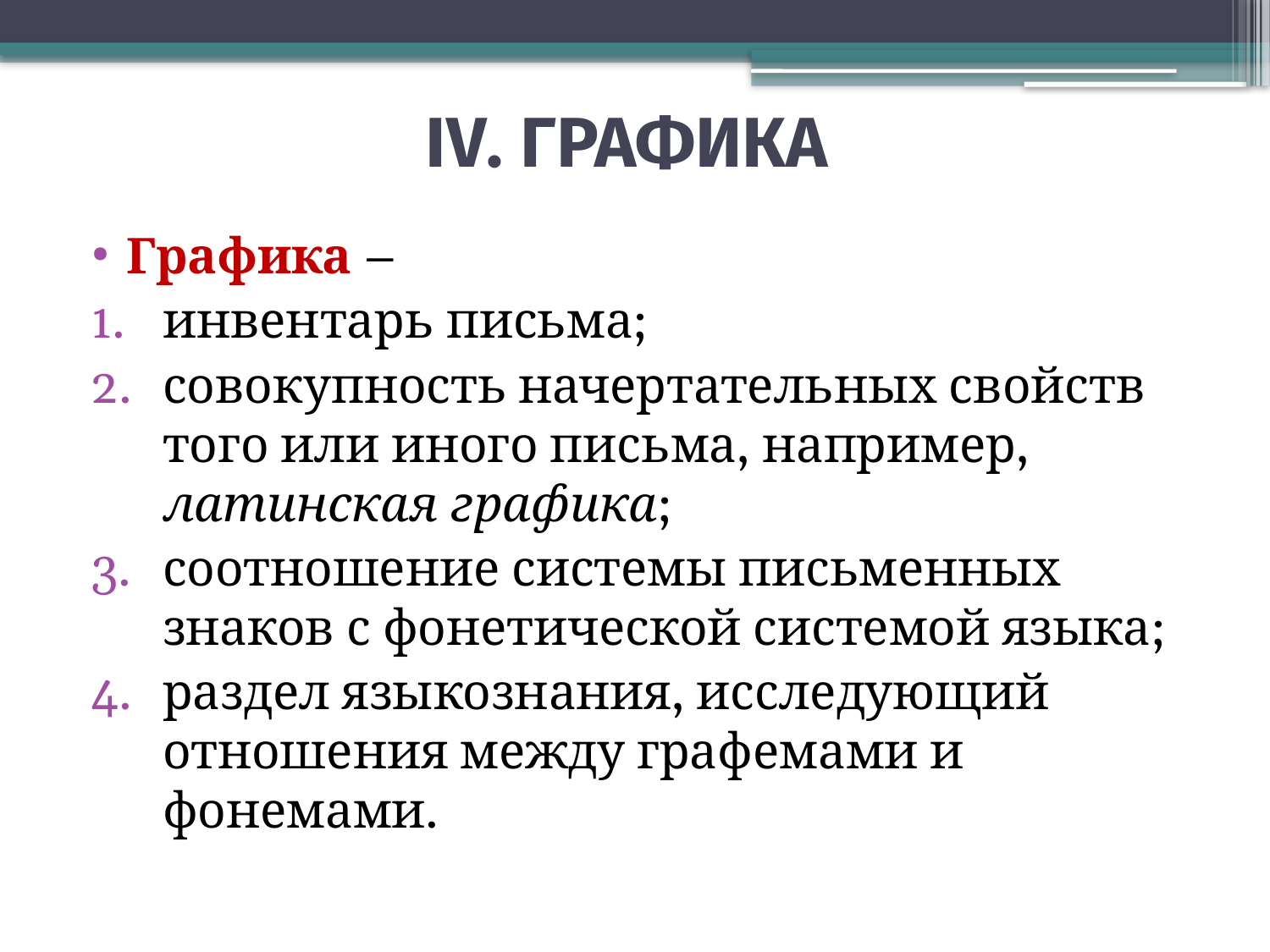

# IV. ГРАФИКА
Графика –
инвентарь письма;
совокупность начертательных свойств того или иного письма, например, латинская графика;
соотношение системы письменных знаков с фонетической системой языка;
раздел языкознания, исследующий отношения между графемами и фонемами.